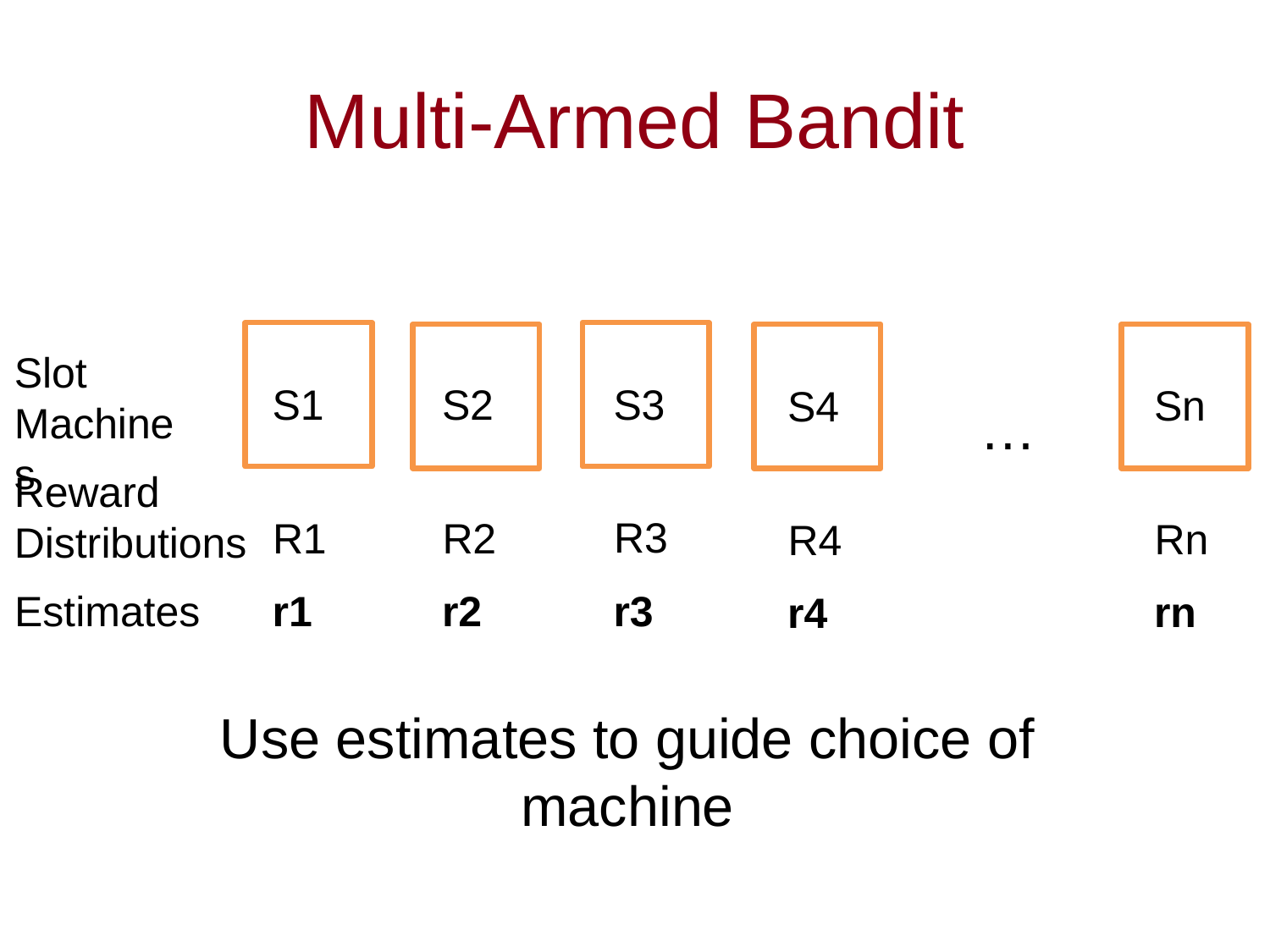

# Multi-Armed Bandit

Slot
Machines
S3
S1
S2
Sn
S4
…
Reward
Distributions
R3
R1
R2
Rn
R4
Estimates
r3
r1
r2
rn
r4
Use estimates to guide choice of machine